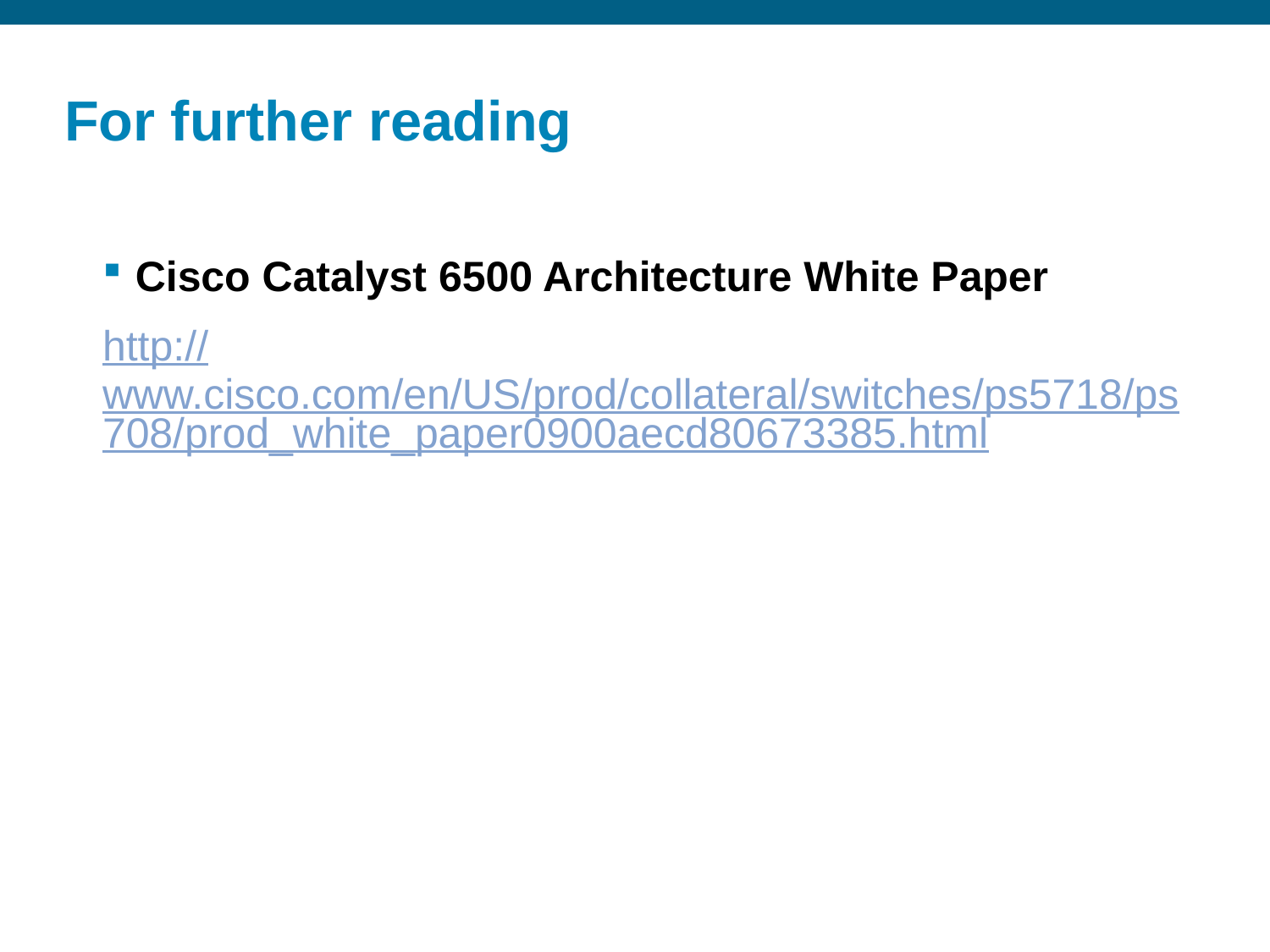

# For further reading
Cisco Catalyst 6500 Architecture White Paper
http://www.cisco.com/en/US/prod/collateral/switches/ps5718/ps708/prod_white_paper0900aecd80673385.html